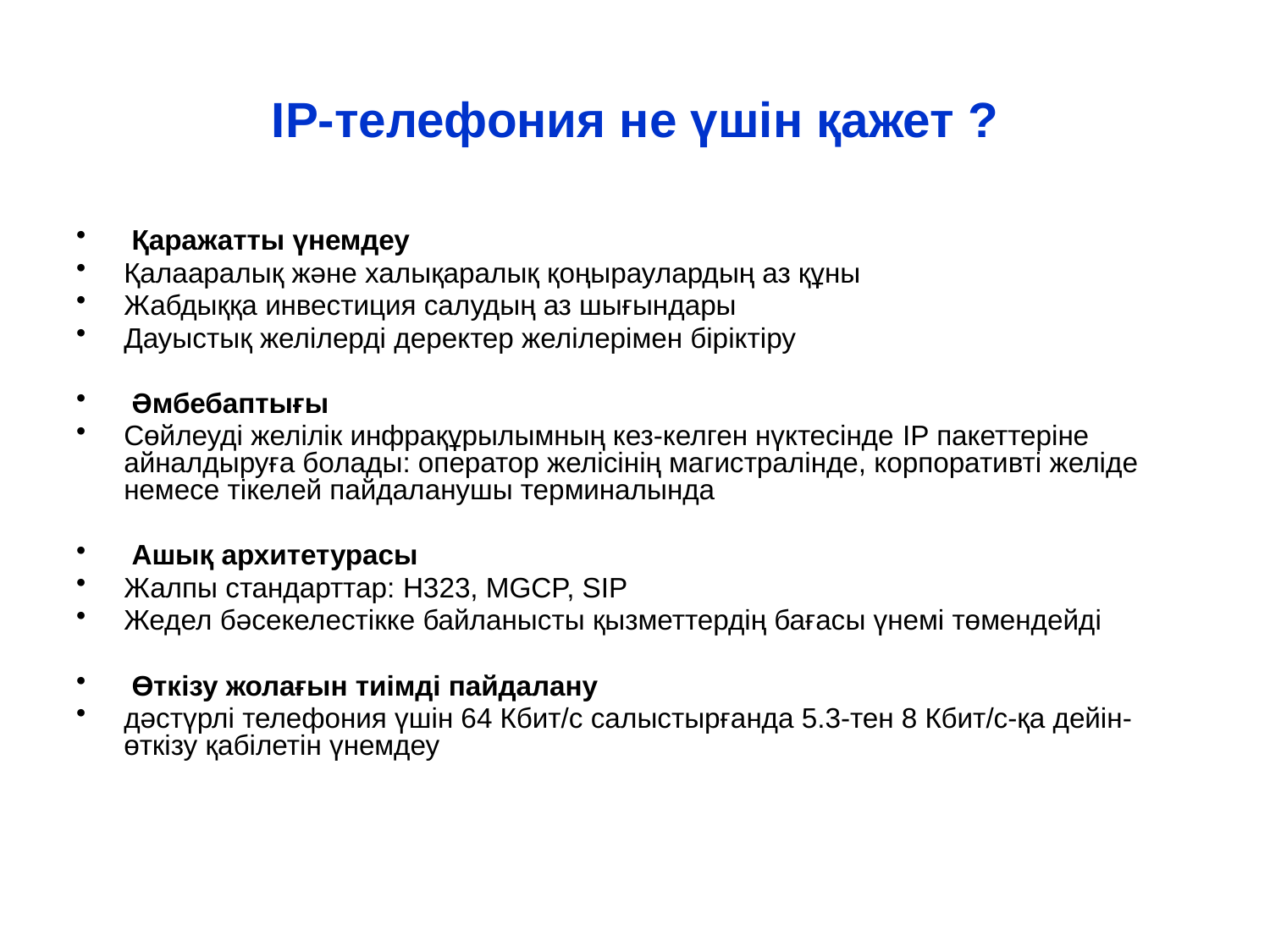

# IP-телефония не үшін қажет ?
 Қаражатты үнемдеу
Қалааралық және халықаралық қоңыраулардың аз құны
Жабдыққа инвестиция салудың аз шығындары
Дауыстық желілерді деректер желілерімен біріктіру

 Әмбебаптығы
Сөйлеуді желілік инфрақұрылымның кез-келген нүктесінде IP пакеттеріне айналдыруға болады: оператор желісінің магистралінде, корпоративті желіде немесе тікелей пайдаланушы терминалында

 Ашық архитетурасы
Жалпы стандарттар: H323, MGCP, SIP
Жедел бәсекелестікке байланысты қызметтердің бағасы үнемі төмендейді

 Өткізу жолағын тиімді пайдалану
дәстүрлі телефония үшін 64 Кбит/с салыстырғанда 5.3-тен 8 Кбит/с-қа дейін-өткізу қабілетін үнемдеу